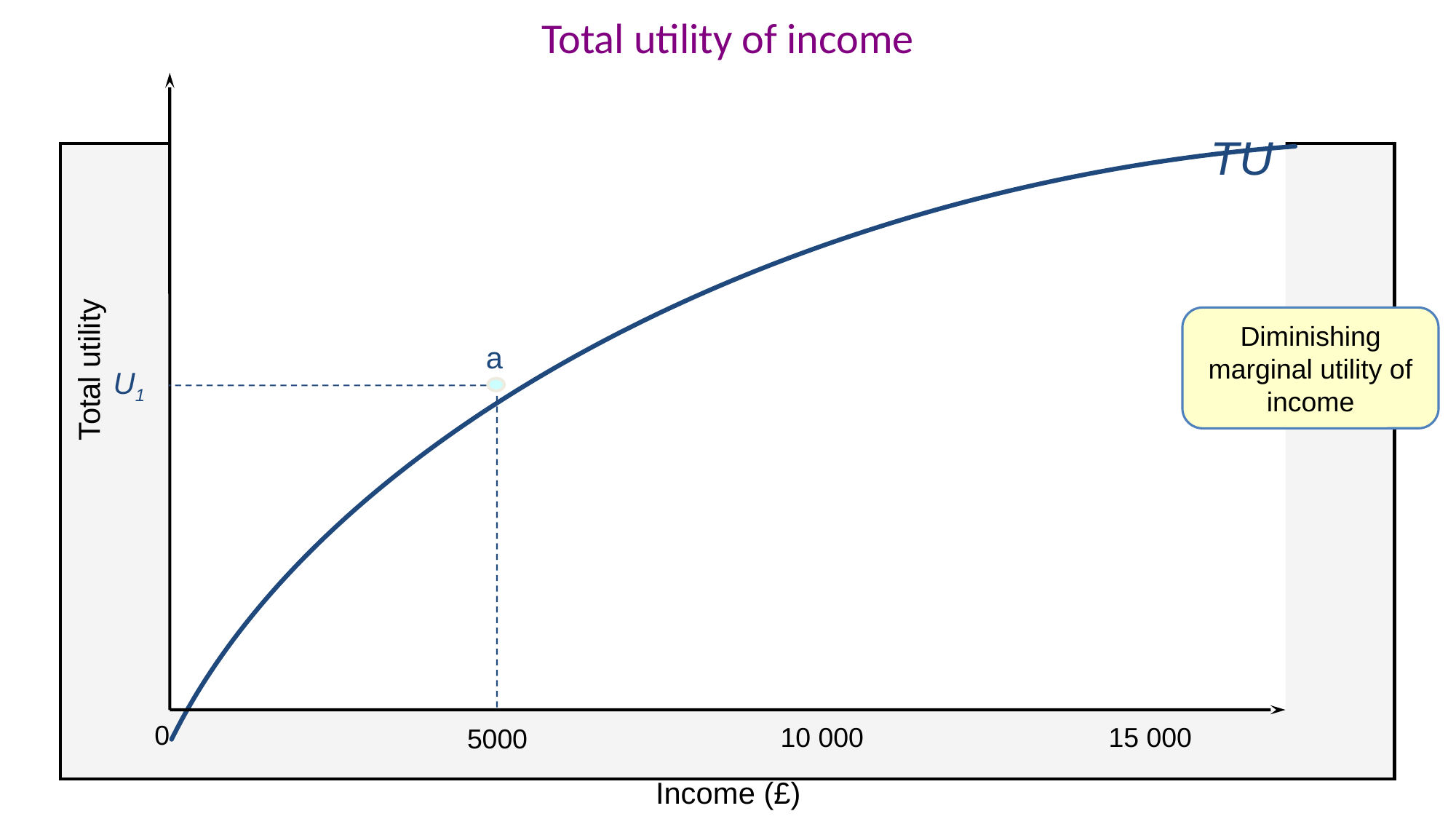

# Total utility of income

TU

Diminishing marginal utility of income
a
Total utility
U1

0
10 000
15 000
5000

Income (£)